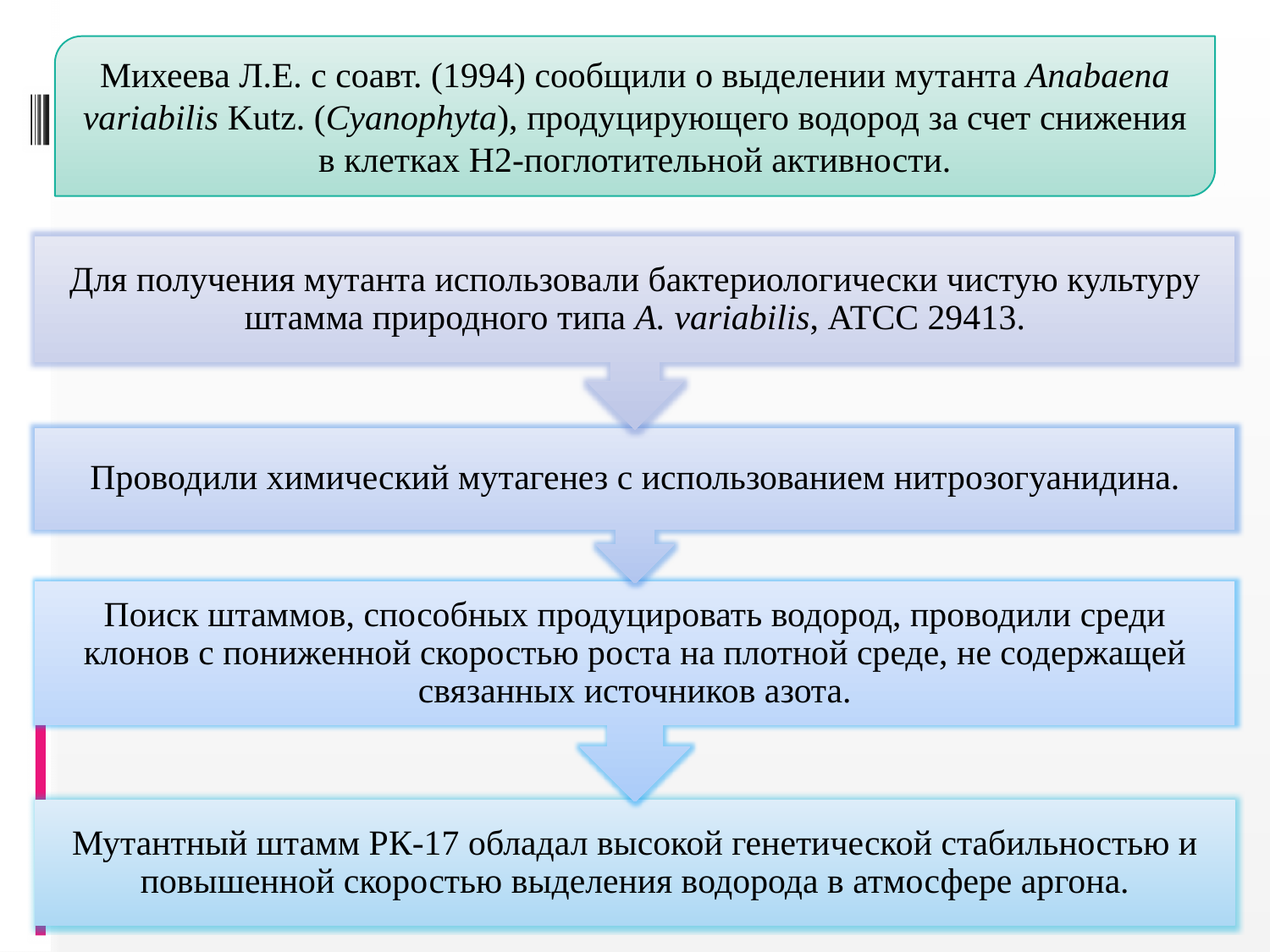

Михеева Л.Е. с соавт. (1994) сообщили о выделении мутанта Anabaena variabilis Kutz. (Cyanophyta), продуцирующего водород за счет снижения в клетках Н2-поглотительной активности.
Мутантный штамм РК-17 обладал высокой генетической стабильностью и повышенной скоростью выделения водорода в атмосфере аргона.
Поиск штаммов, способных продуцировать водород, проводили среди клонов с пониженной скоростью роста на плотной среде, не содержащей связанных источников азота.
Проводили химический мутагенез с использованием нитрозогуанидина.
Для получения мутанта использовали бактериологически чистую культуру штамма природного типа A. variabilis, АТСС 29413.